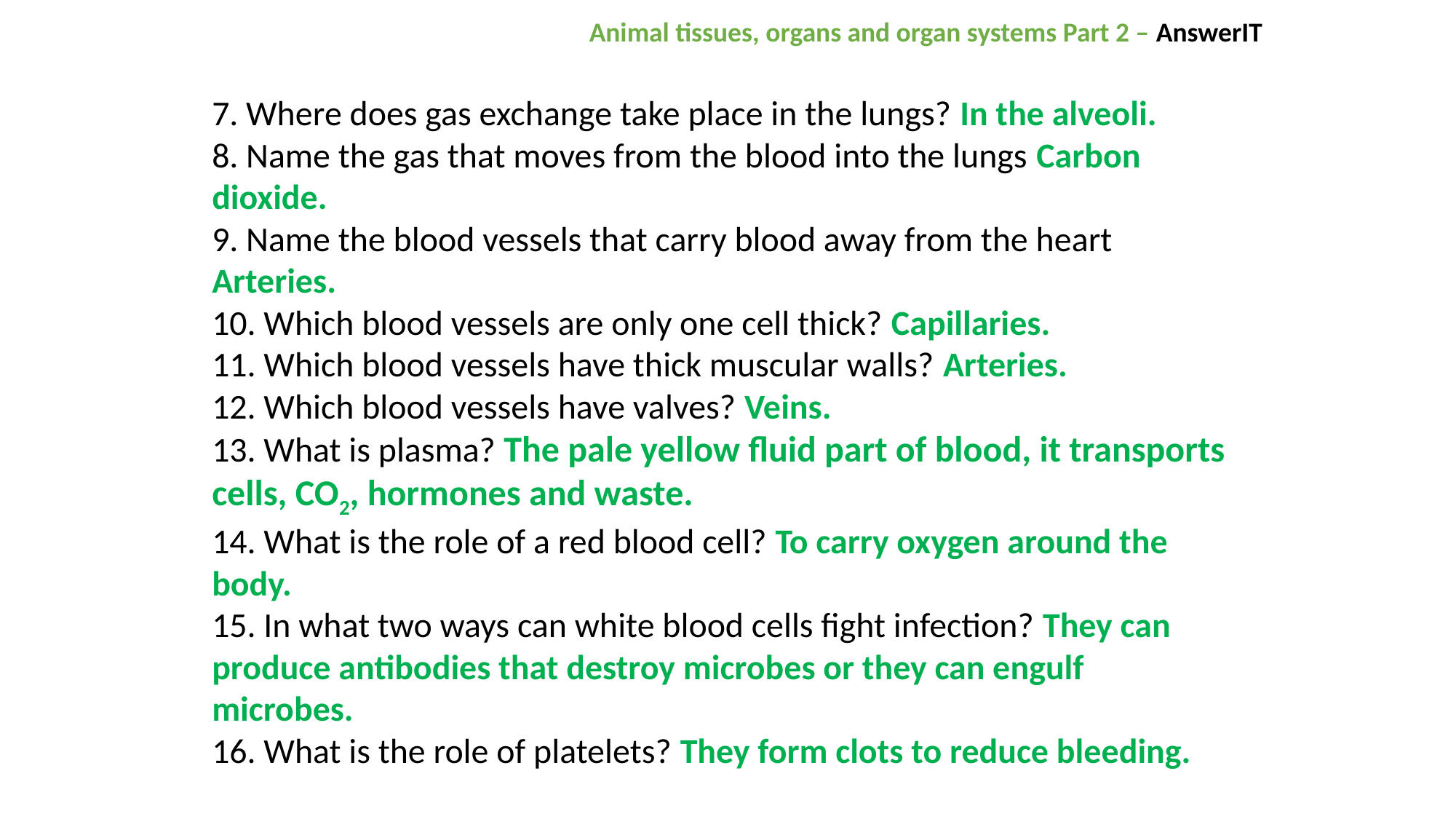

Animal tissues, organs and organ systems Part 2 – AnswerIT
7. Where does gas exchange take place in the lungs? In the alveoli.
8. Name the gas that moves from the blood into the lungs Carbon dioxide.
9. Name the blood vessels that carry blood away from the heart Arteries.
10. Which blood vessels are only one cell thick? Capillaries.
11. Which blood vessels have thick muscular walls? Arteries.
12. Which blood vessels have valves? Veins.
13. What is plasma? The pale yellow fluid part of blood, it transports cells, CO2, hormones and waste.
14. What is the role of a red blood cell? To carry oxygen around the body.
15. In what two ways can white blood cells fight infection? They can produce antibodies that destroy microbes or they can engulf microbes.
16. What is the role of platelets? They form clots to reduce bleeding.